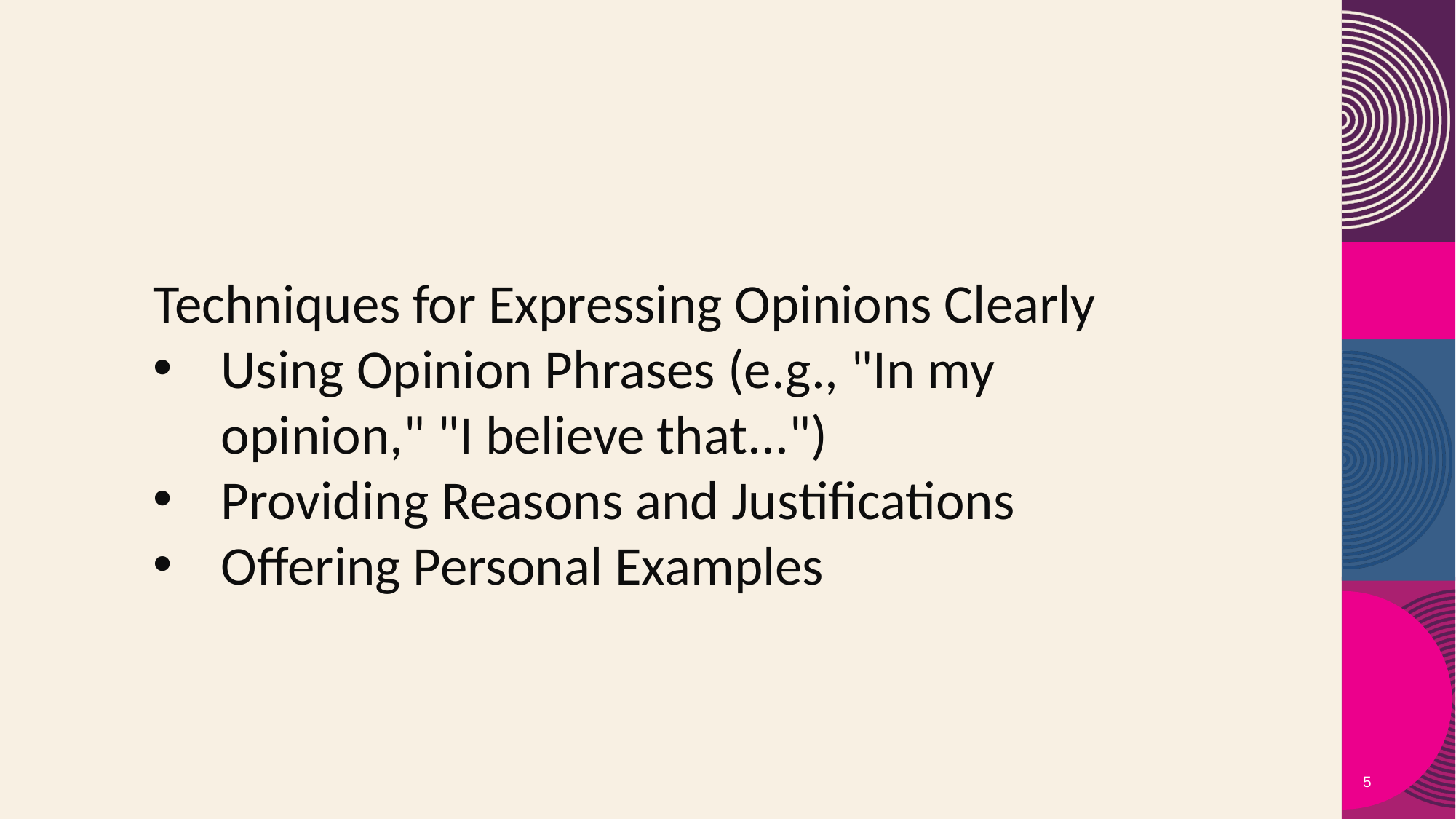

Techniques for Expressing Opinions Clearly
Using Opinion Phrases (e.g., "In my opinion," "I believe that...")
Providing Reasons and Justifications
Offering Personal Examples
5